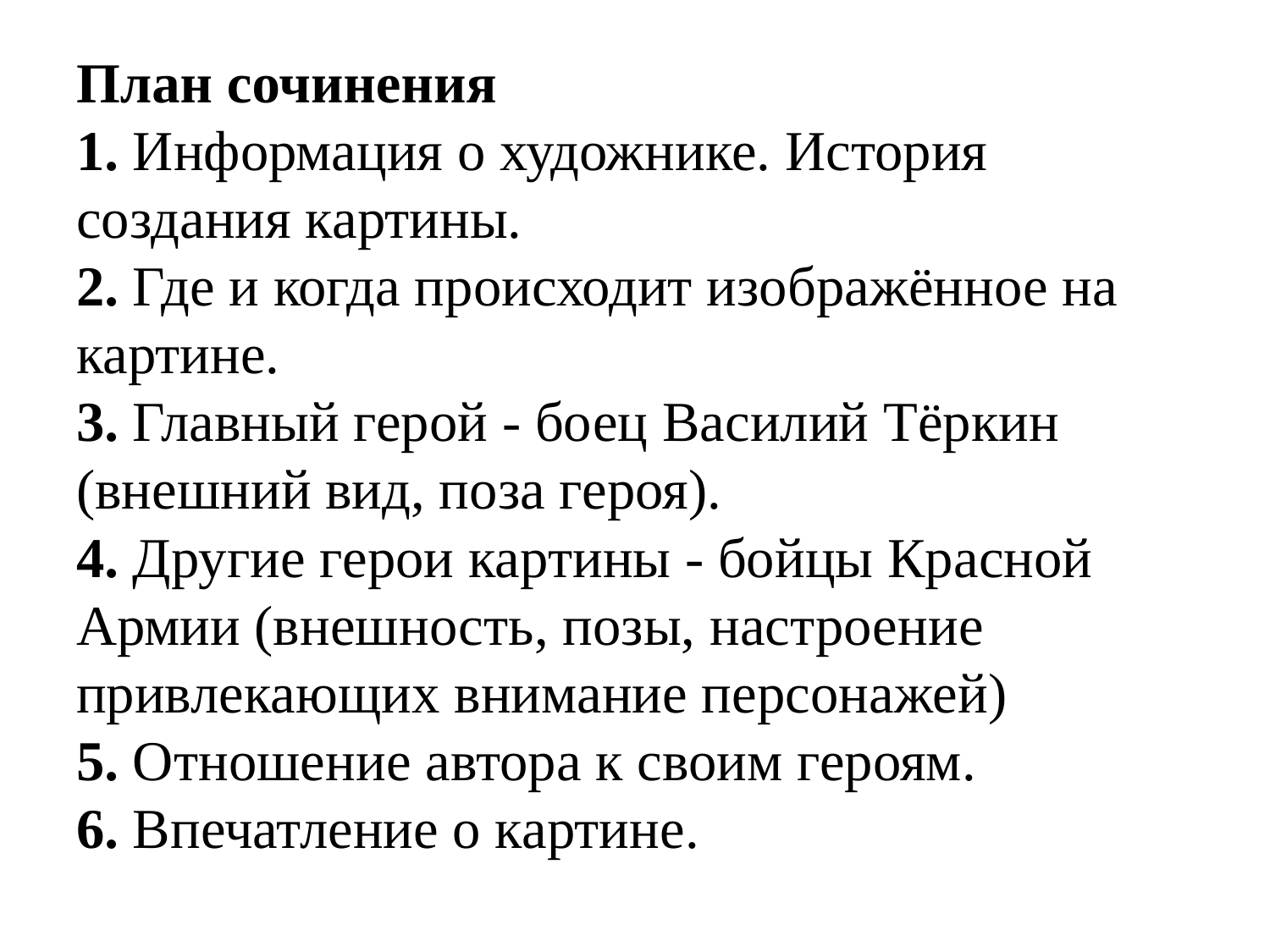

# План сочинения 1. Информация о художнике. История создания картины. 2. Где и когда происходит изображённое на картине. 3. Главный герой - боец Василий Тёркин (внешний вид, поза героя). 4. Другие герои картины - бойцы Красной Армии (внешность, позы, настроение привлекающих внимание персонажей) 5. Отношение автора к своим героям. 6. Впечатление о картине.